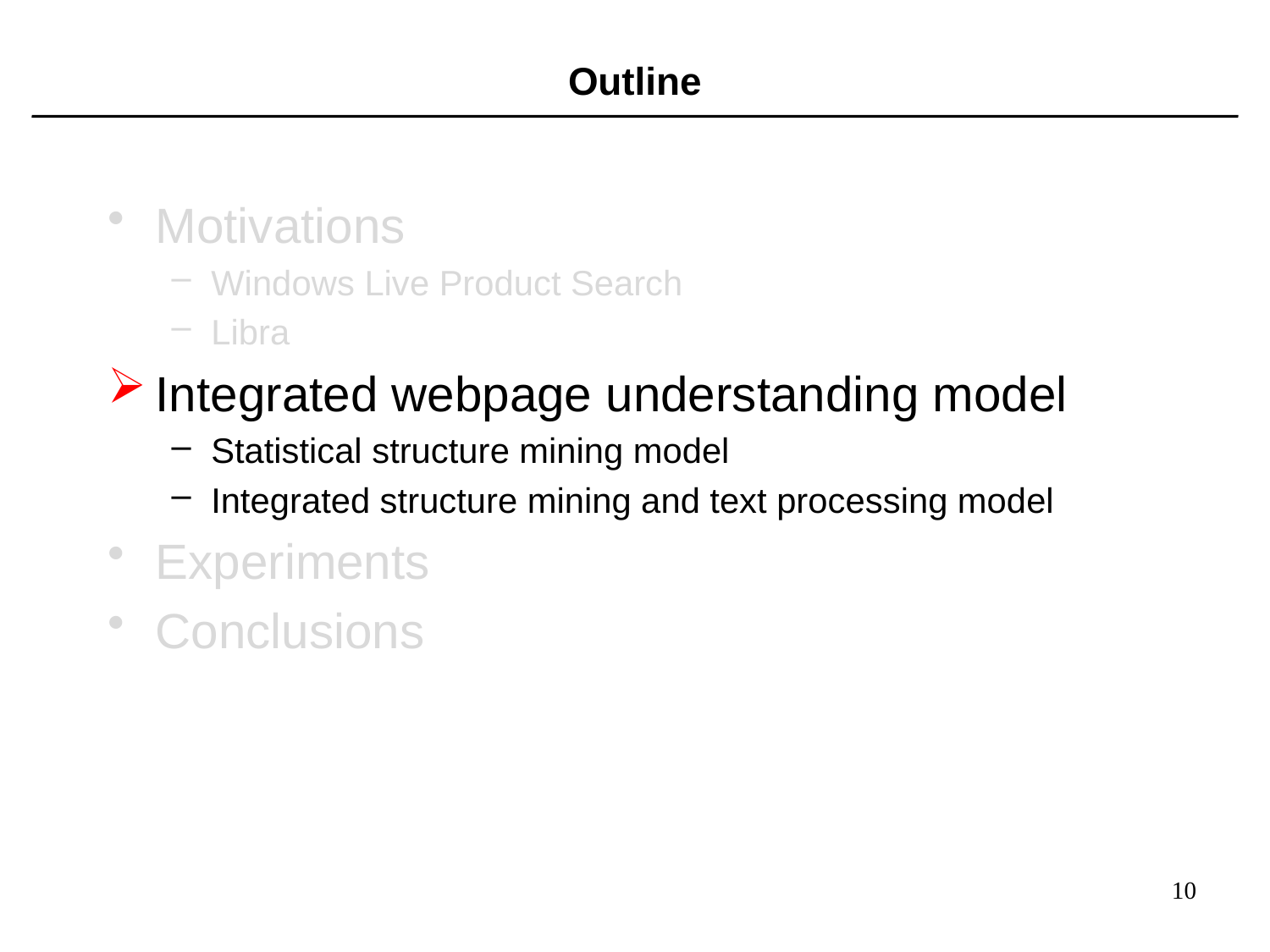

# Outline
Motivations
Windows Live Product Search
Libra
Integrated webpage understanding model
Statistical structure mining model
Integrated structure mining and text processing model
Experiments
Conclusions
10